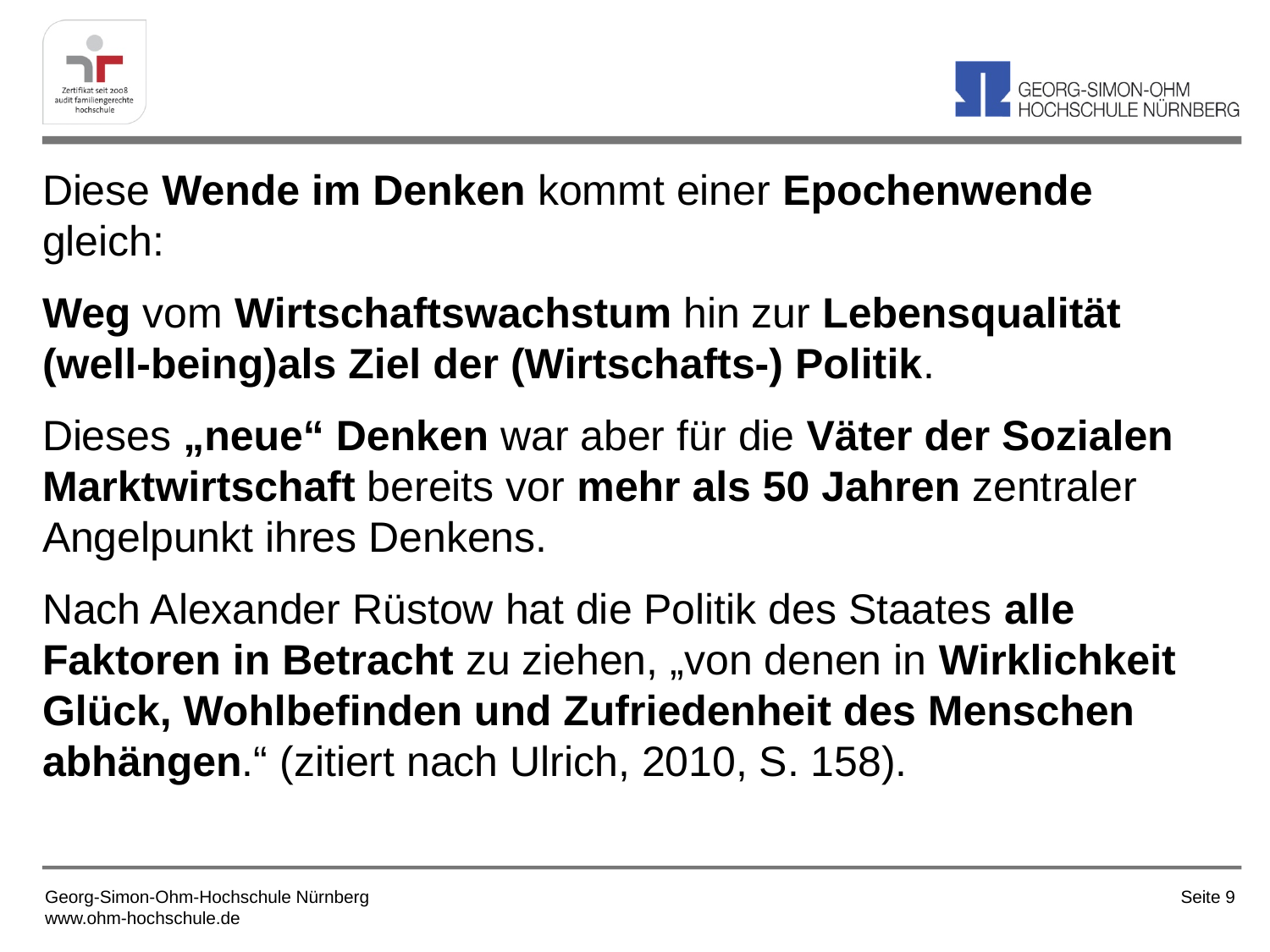

Diese Wende im Denken kommt einer Epochenwende gleich:
Weg vom Wirtschaftswachstum hin zur Lebensqualität (well-being)als Ziel der (Wirtschafts-) Politik.
Dieses „neue“ Denken war aber für die Väter der Sozialen Marktwirtschaft bereits vor mehr als 50 Jahren zentraler Angelpunkt ihres Denkens.
Nach Alexander Rüstow hat die Politik des Staates alle Faktoren in Betracht zu ziehen, „von denen in Wirklichkeit Glück, Wohlbefinden und Zufriedenheit des Menschen abhängen.“ (zitiert nach Ulrich, 2010, S. 158).

Georg-Simon-Ohm-Hochschule Nürnberg
www.ohm-hochschule.de
Seite 9